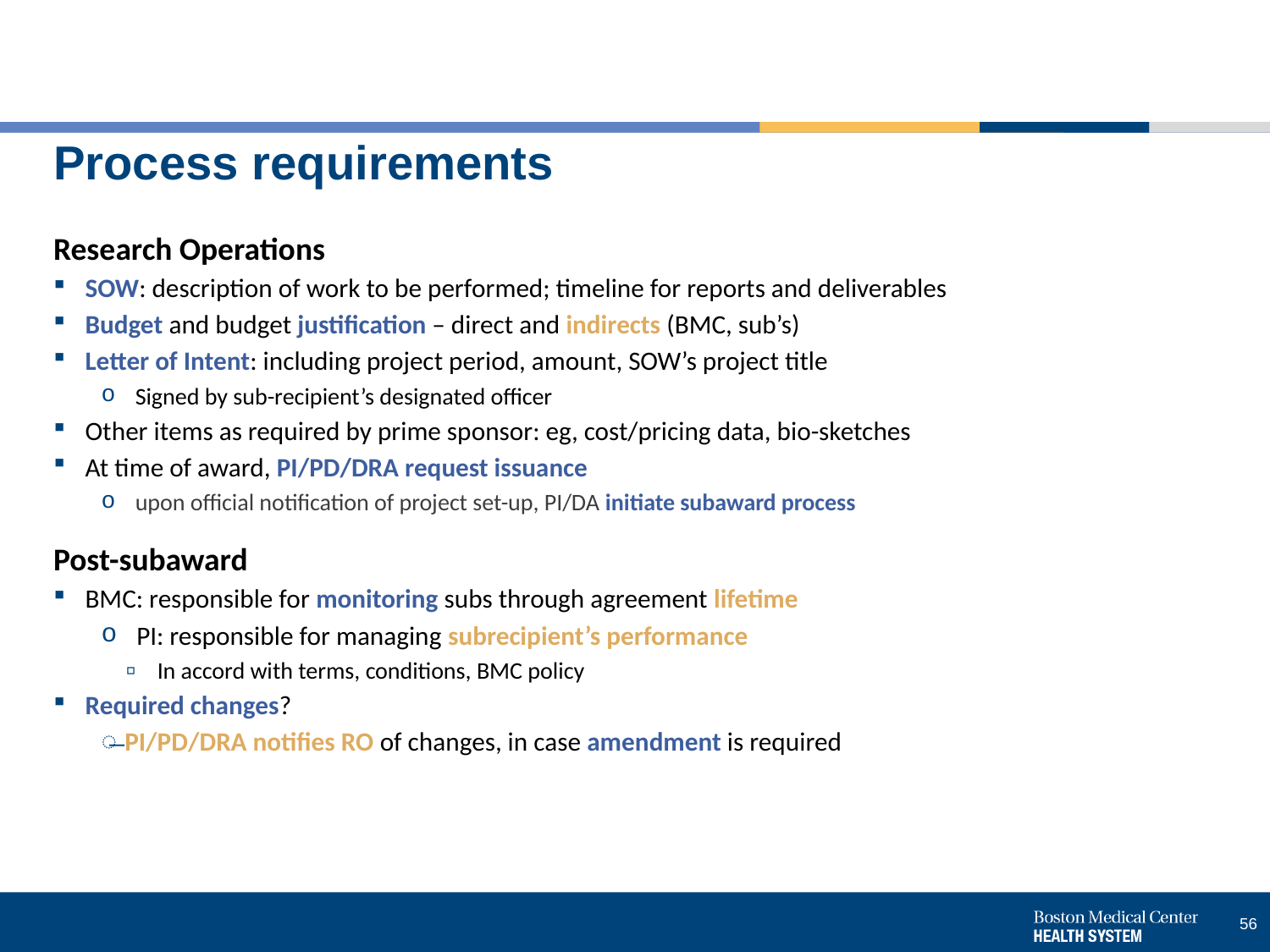

# Process requirements
Research Operations
SOW: description of work to be performed; timeline for reports and deliverables
Budget and budget justification – direct and indirects (BMC, sub’s)
Letter of Intent: including project period, amount, SOW’s project title
  Signed by sub-recipient’s designated officer
Other items as required by prime sponsor: eg, cost/pricing data, bio-sketches
At time of award, PI/PD/DRA request issuance
  upon official notification of project set-up, PI/DA initiate subaward process

Post-subaward
BMC: responsible for monitoring subs through agreement lifetime
  PI: responsible for managing subrecipient’s performance
In accord with terms, conditions, BMC policy
Required changes?
PI/PD/DRA notifies RO of changes, in case amendment is required

9 August 2022 BMC Research Bi-Monthly